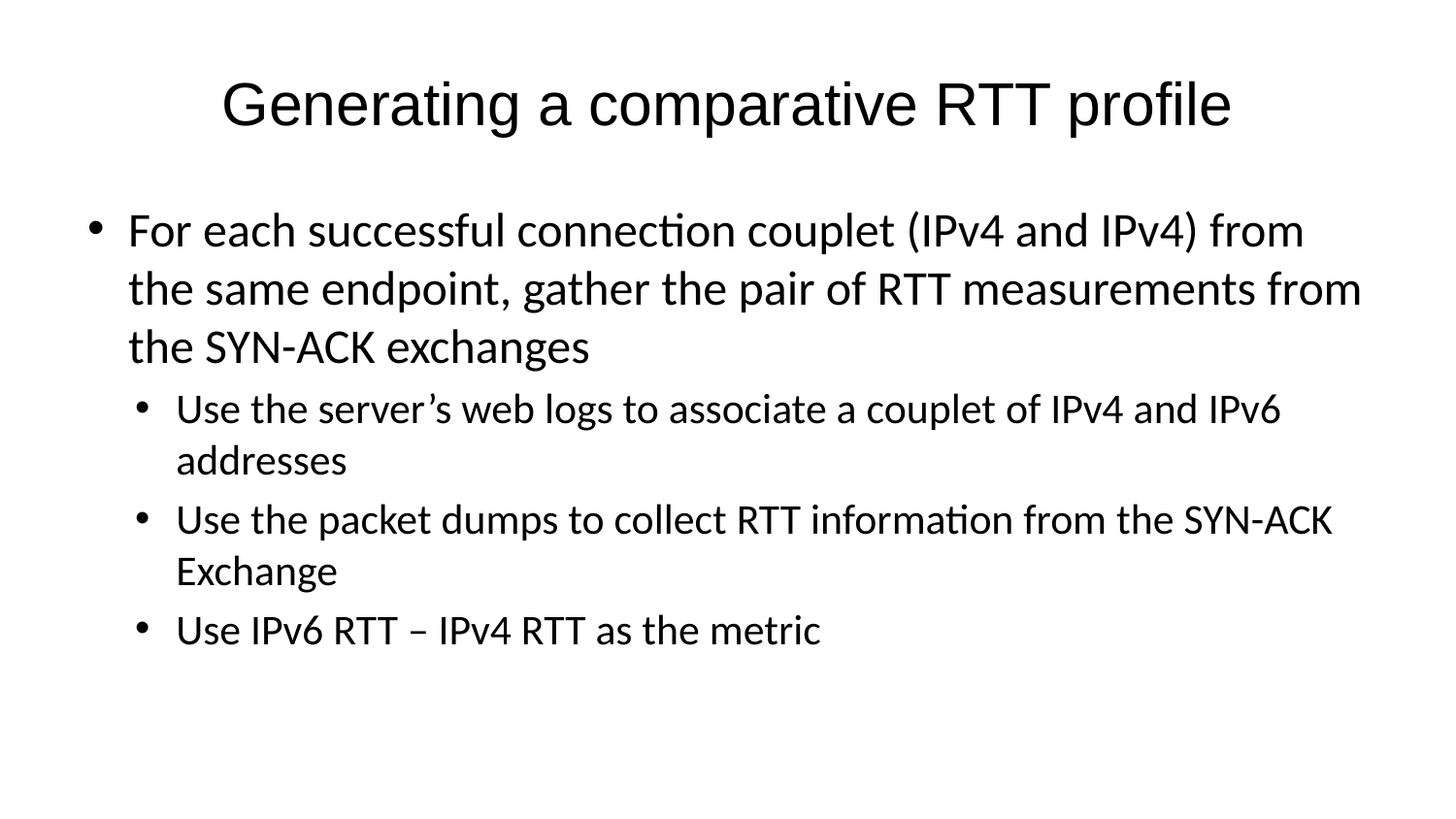

Generating a comparative RTT profile
For each successful connection couplet (IPv4 and IPv4) from the same endpoint, gather the pair of RTT measurements from the SYN-ACK exchanges
Use the server’s web logs to associate a couplet of IPv4 and IPv6 addresses
Use the packet dumps to collect RTT information from the SYN-ACK Exchange
Use IPv6 RTT – IPv4 RTT as the metric